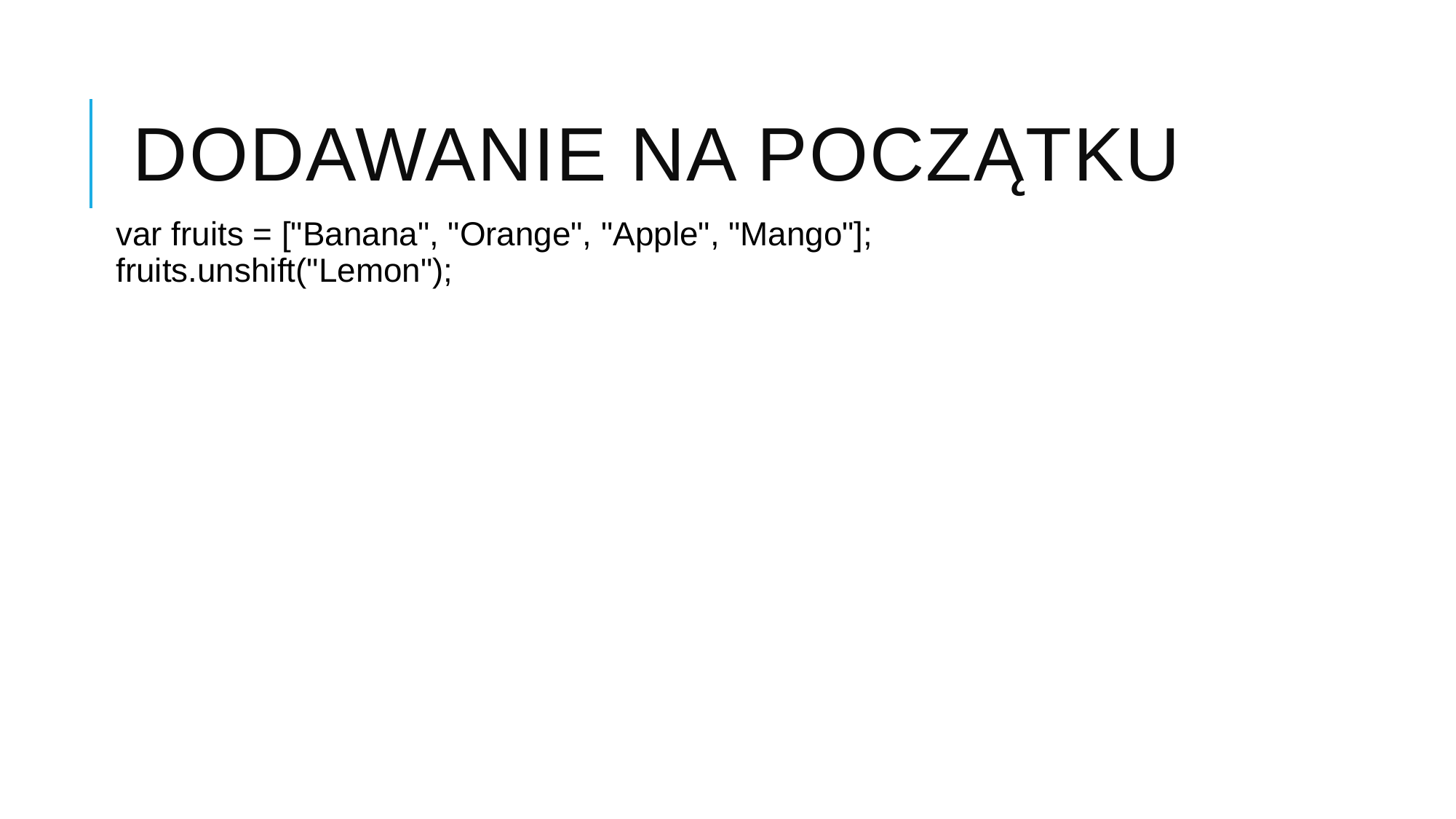

# Dodawanie na początku
var fruits = ["Banana", "Orange", "Apple", "Mango"];
fruits.unshift("Lemon");